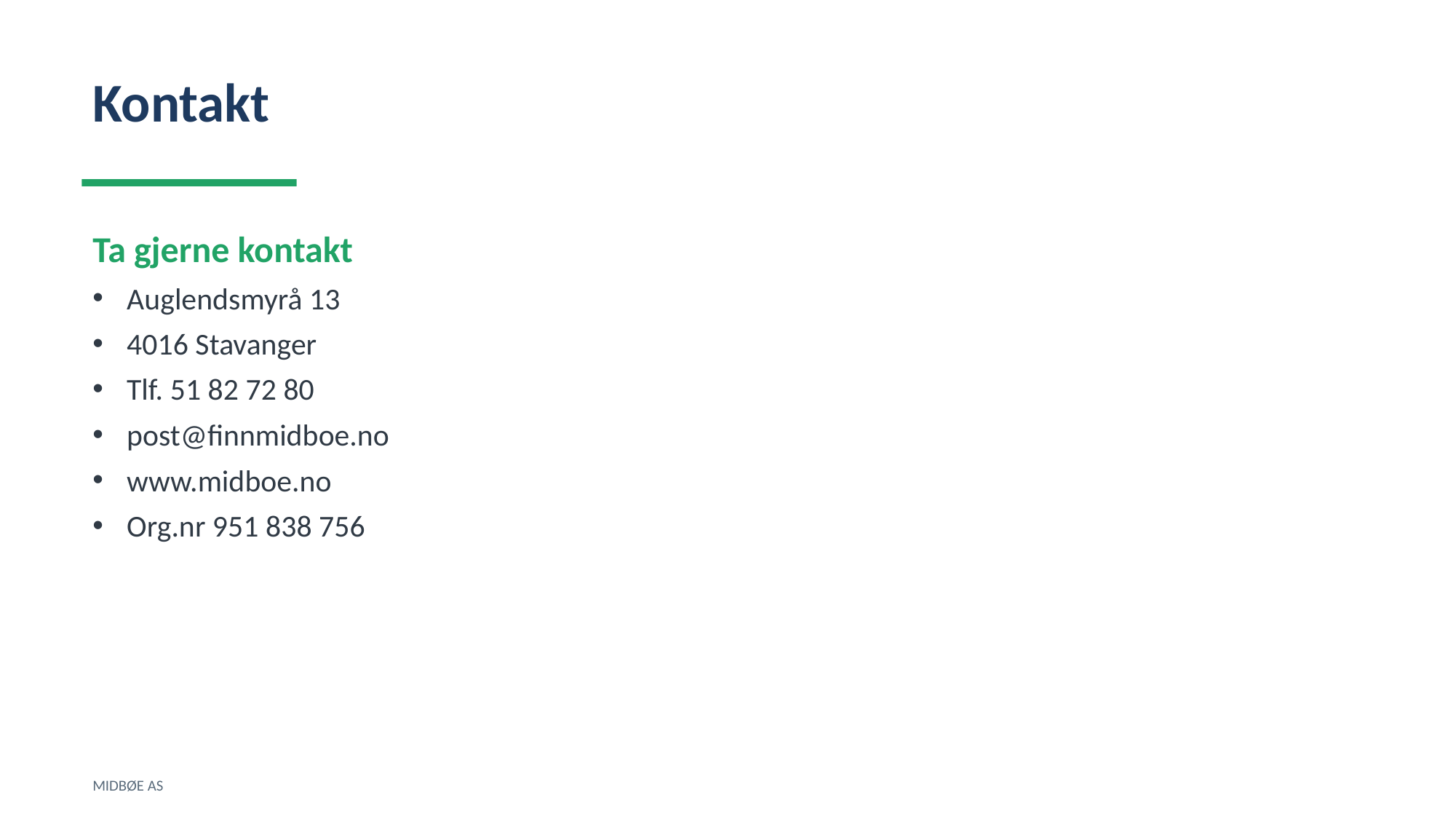

Kontakt

Ta gjerne kontakt
Auglendsmyrå 13
4016 Stavanger
Tlf. 51 82 72 80
post@finnmidboe.no
www.midboe.no
Org.nr 951 838 756
MIDBØE AS